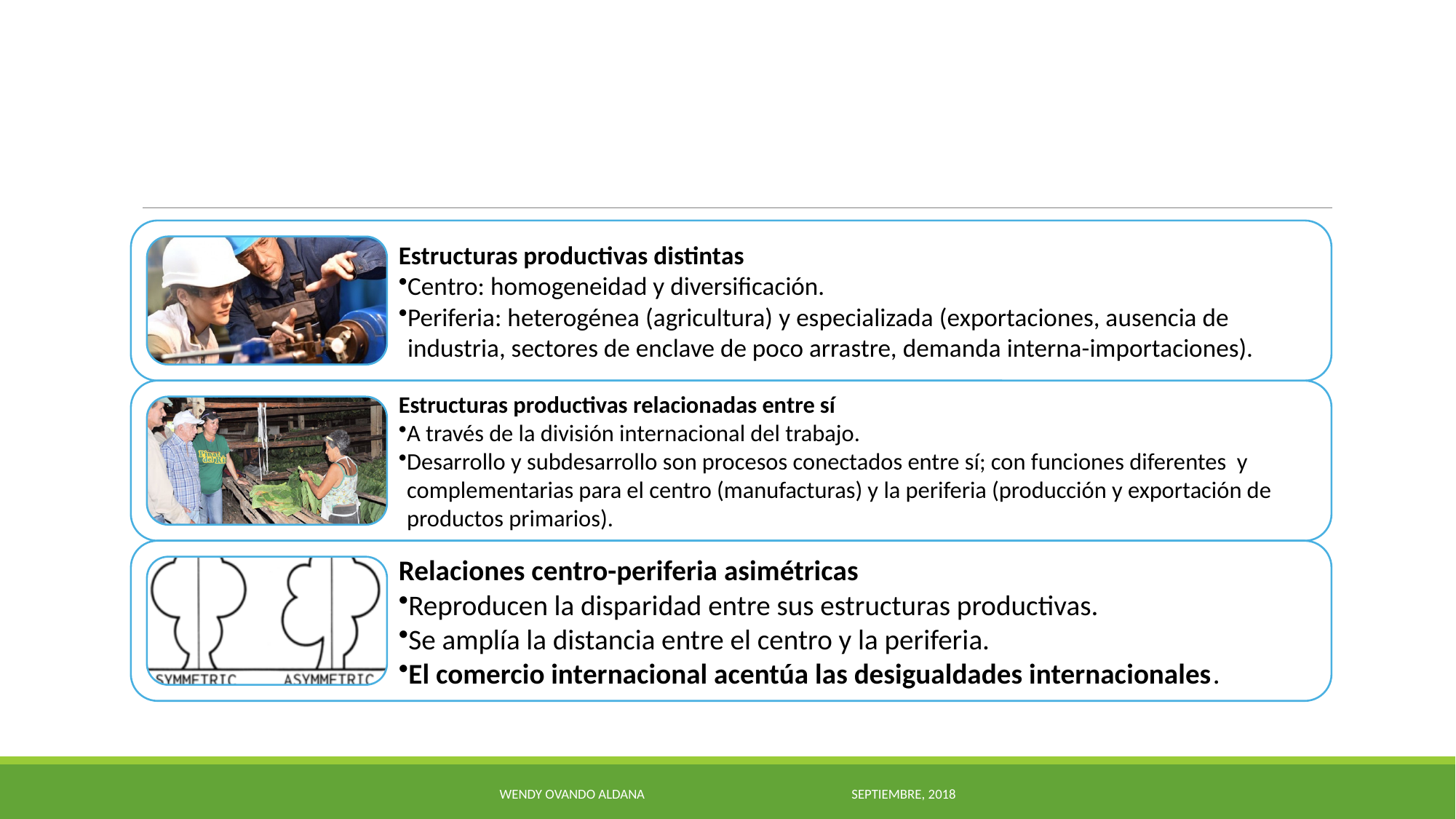

Estructuras productivas distintas
Centro: homogeneidad y diversificación.
Estructuras productivas relacionadas entre sí
A través de la división internacional del trabajo.
Desarrollo y subdesarrollo son procesos conectados entre sí; con funciones diferentes  y complementarias para el centro (manufacturas) y la periferia (producción y exportación de productos primarios).
Relaciones centro-periferia asimétricas
Reproducen la disparidad entre sus estructuras productivas.
Se amplía la distancia entre el centro y la periferia.
Periferia: heterogénea (agricultura) y especializada (exportaciones, ausencia de industria, sectores de enclave de poco arrastre, demanda interna-importaciones).
El comercio internacional acentúa las desigualdades internacionales.
Wendy Ovando Aldana                                                                   septiembre, 2018